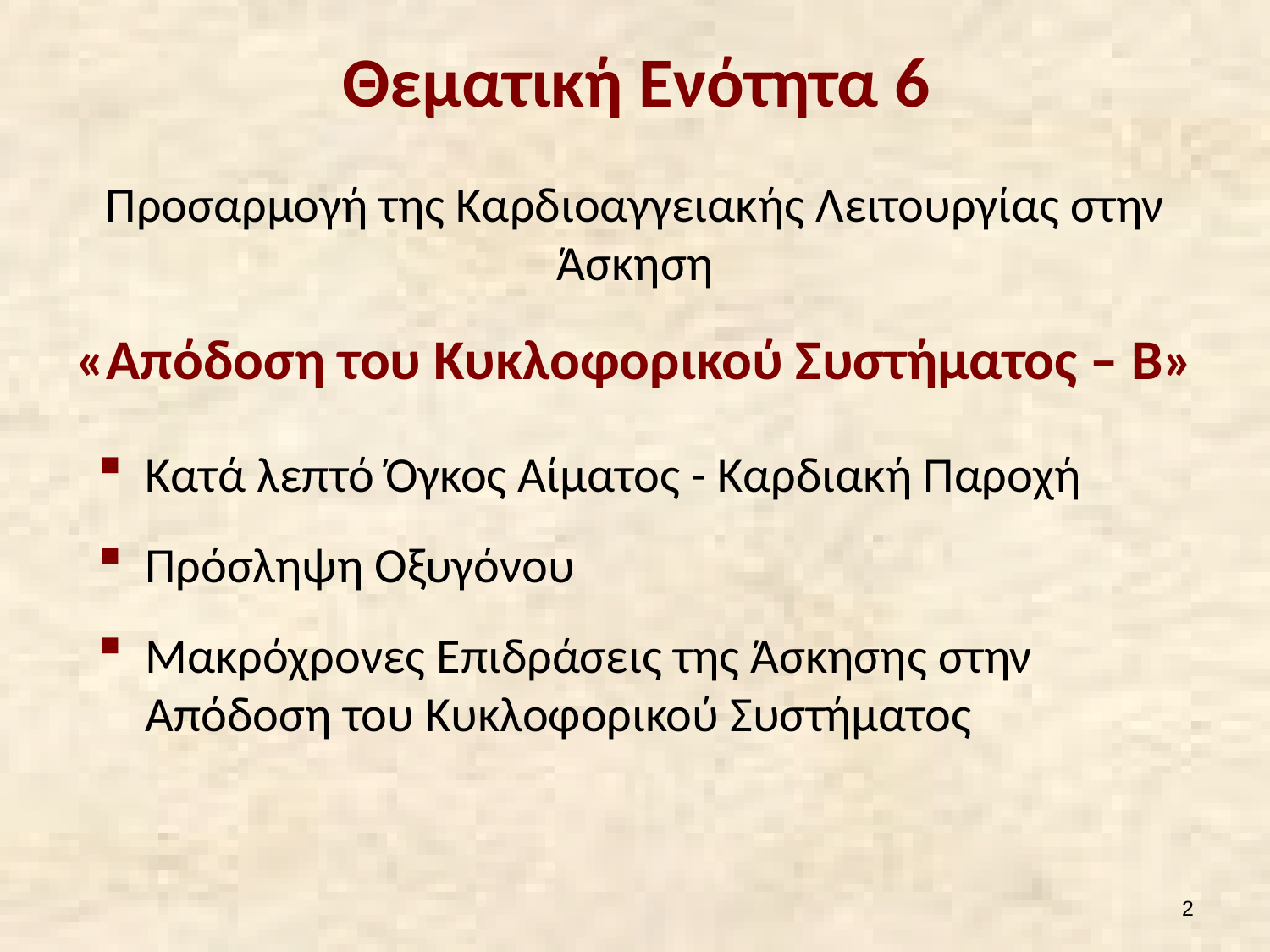

# Θεματική Ενότητα 6
Προσαρμογή της Καρδιοαγγειακής Λειτουργίας στην Άσκηση
«Απόδοση του Κυκλοφορικού Συστήματος – Β»
Κατά λεπτό Όγκος Αίματος - Καρδιακή Παροχή
Πρόσληψη Οξυγόνου
Μακρόχρονες Επιδράσεις της Άσκησης στην Απόδοση του Κυκλοφορικού Συστήματος

2